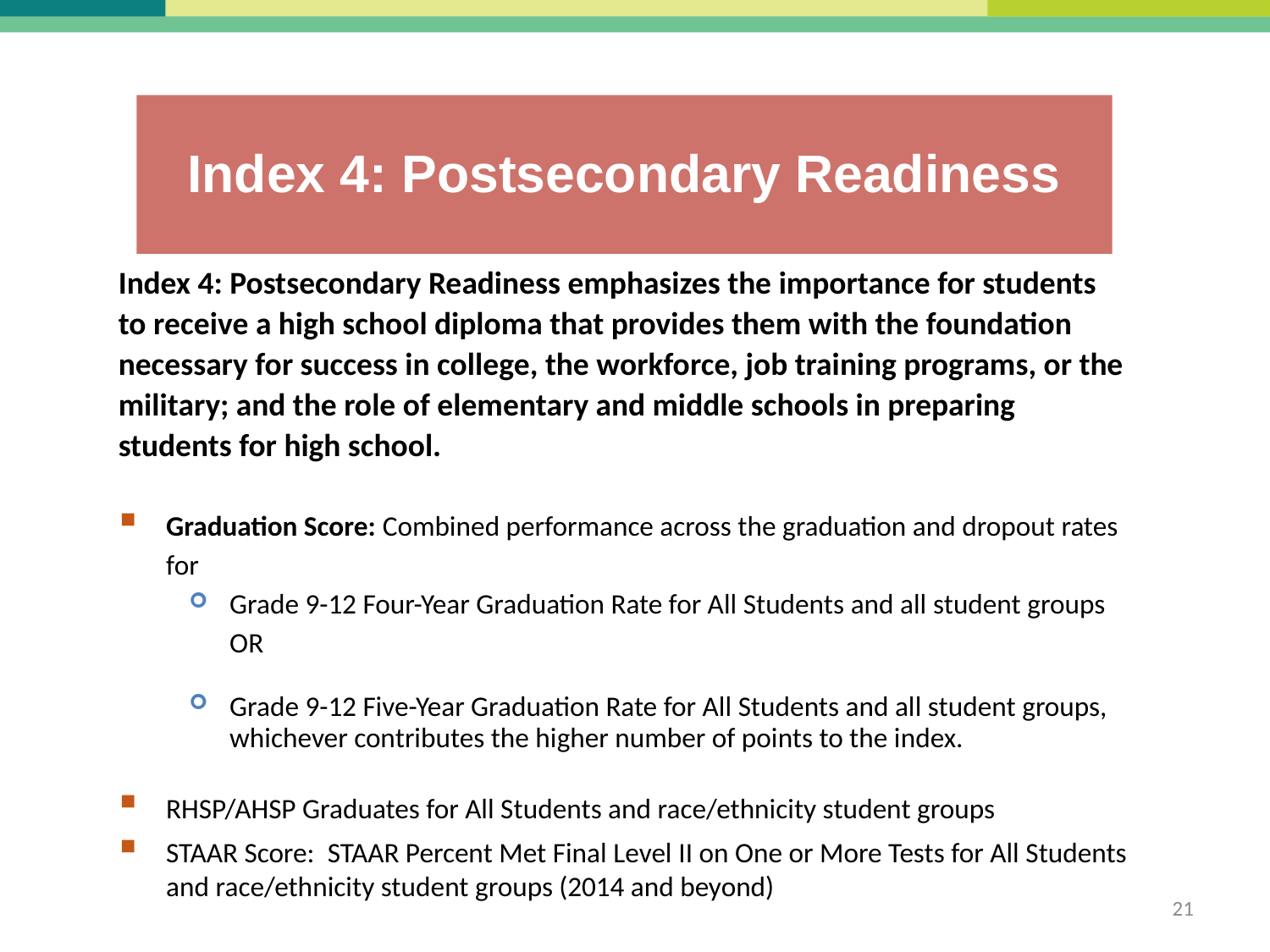

# Index 4: Postsecondary Readiness
Index 4: Postsecondary Readiness emphasizes the importance for students to receive a high school diploma that provides them with the foundation necessary for success in college, the workforce, job training programs, or the military; and the role of elementary and middle schools in preparing students for high school.

Graduation Score: Combined performance across the graduation and dropout rates for
Grade 9-12 Four-Year Graduation Rate for All Students and all student groups OR

Grade 9-12 Five-Year Graduation Rate for All Students and all student groups, whichever contributes the higher number of points to the index.
RHSP/AHSP Graduates for All Students and race/ethnicity student groups
STAAR Score:  STAAR Percent Met Final Level II on One or More Tests for All Students and race/ethnicity student groups (2014 and beyond)

21